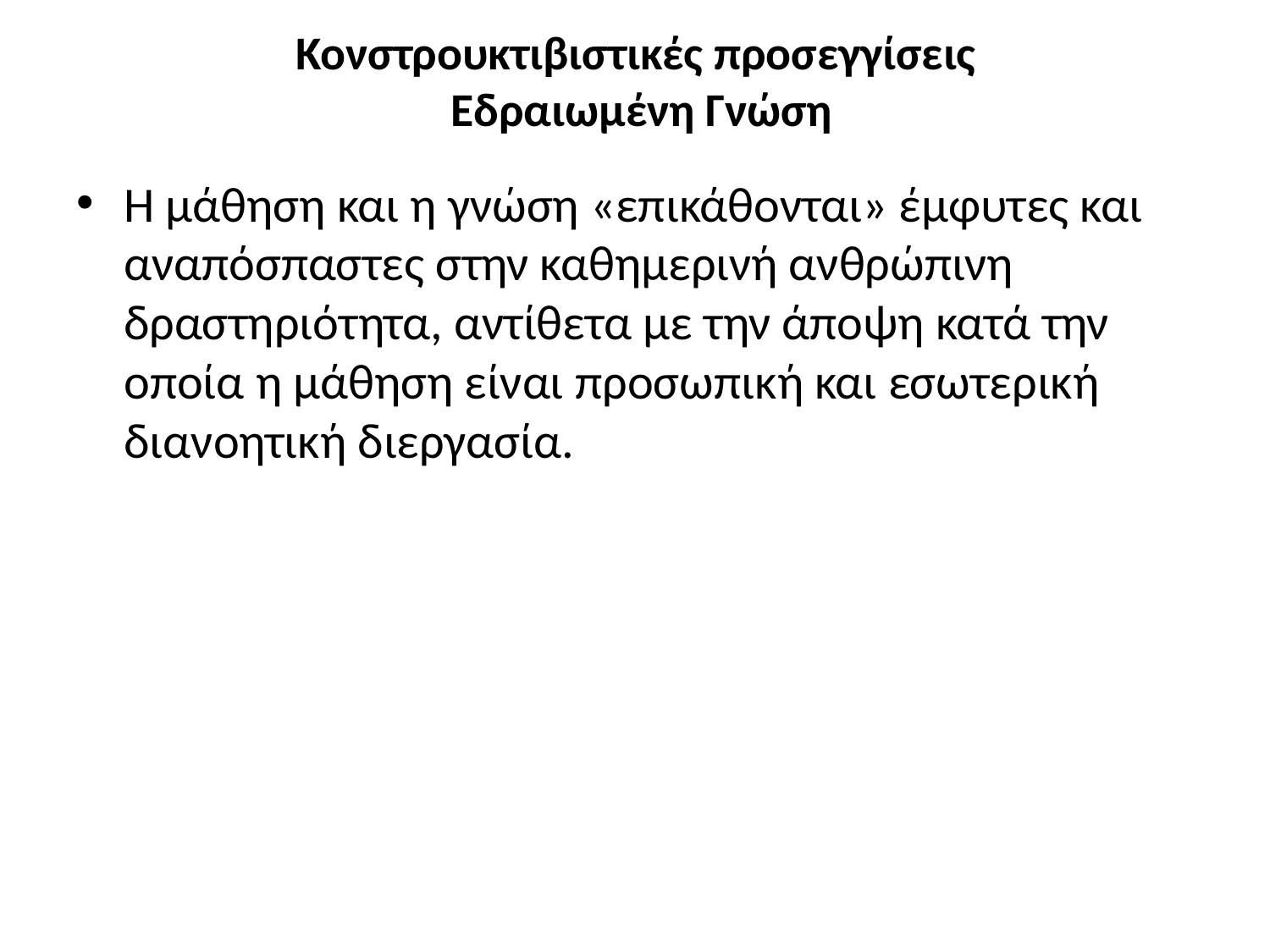

# Κονστρουκτιβιστικές προσεγγίσεις Εδραιωμένη Γνώση
Η μάθηση και η γνώση «επικάθονται» έμφυτες και αναπόσπαστες στην καθημερινή ανθρώπινη δραστηριότητα, αντίθετα με την άποψη κατά την οποία η μάθηση είναι προσωπική και εσωτερική διανοητική διεργασία.